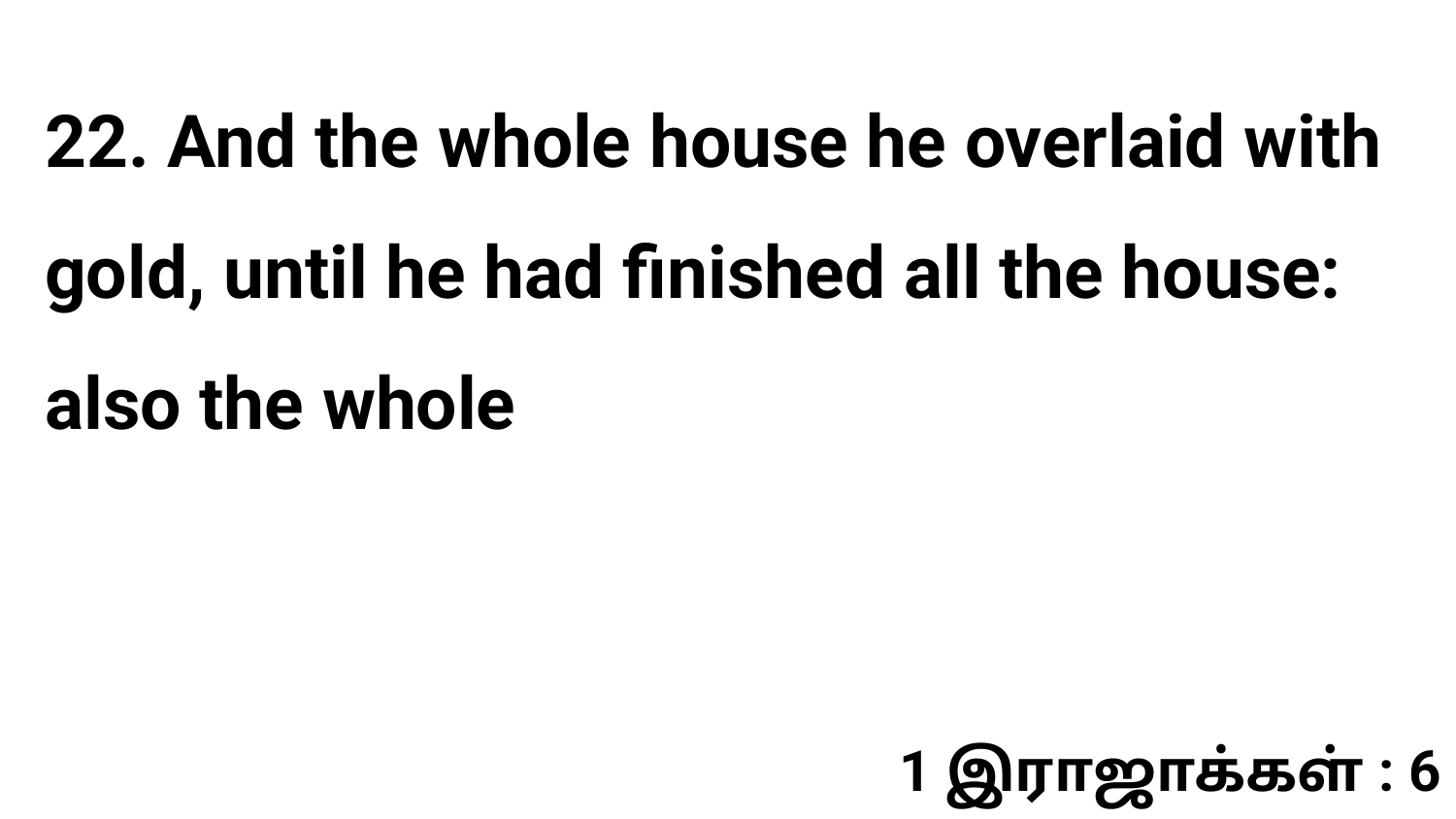

22. And the whole house he overlaid with gold, until he had finished all the house: also the whole
1 இராஜாக்கள் : 6